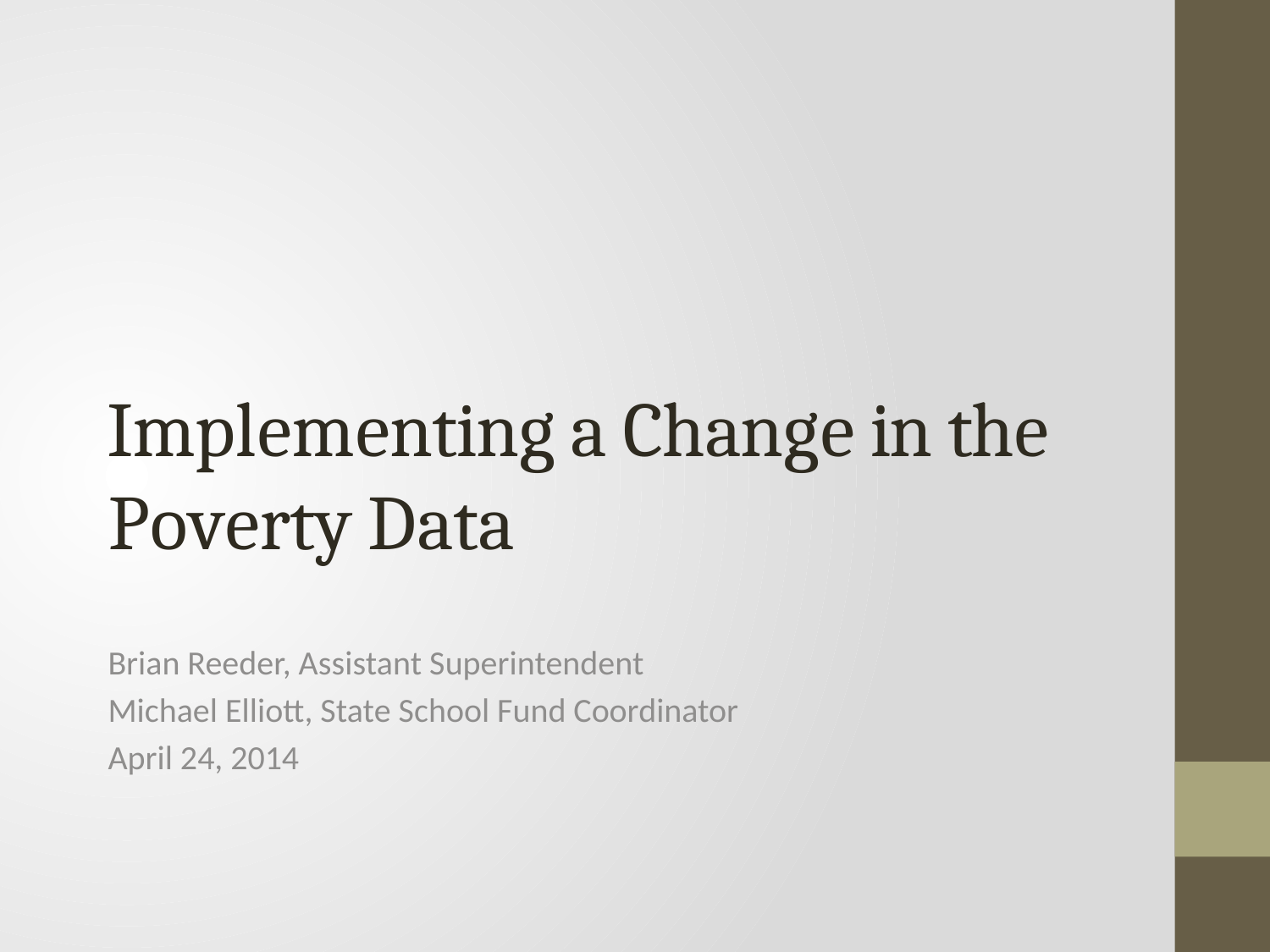

# Implementing a Change in the Poverty Data
Brian Reeder, Assistant Superintendent
Michael Elliott, State School Fund Coordinator
April 24, 2014